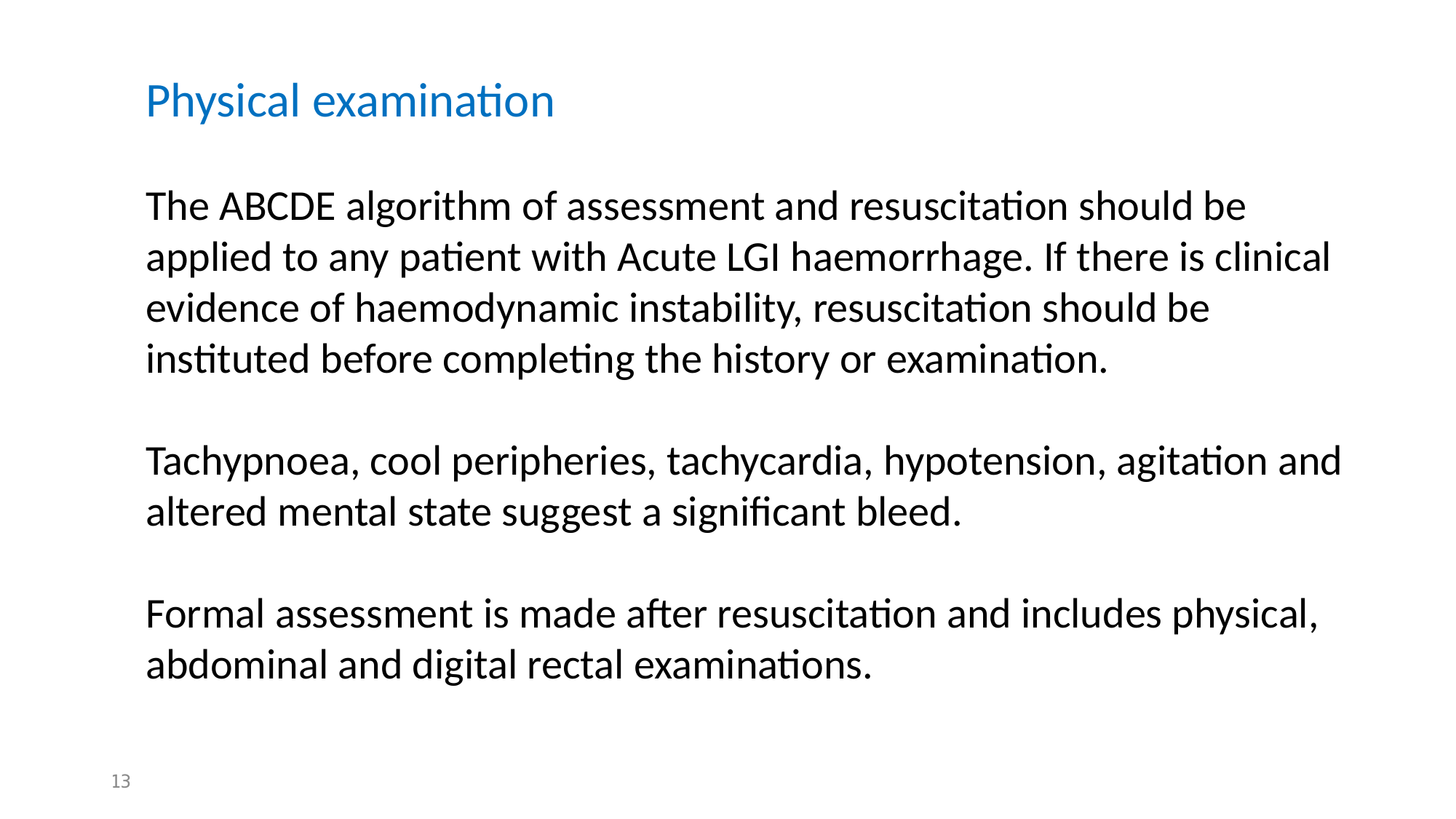

Physical examination

The ABCDE algorithm of assessment and resuscitation should be applied to any patient with Acute LGI haemorrhage. If there is clinical evidence of haemodynamic instability, resuscitation should be instituted before completing the history or examination.

Tachypnoea, cool peripheries, tachycardia, hypotension, agitation and altered mental state suggest a significant bleed.

Formal assessment is made after resuscitation and includes physical, abdominal and digital rectal examinations.
13